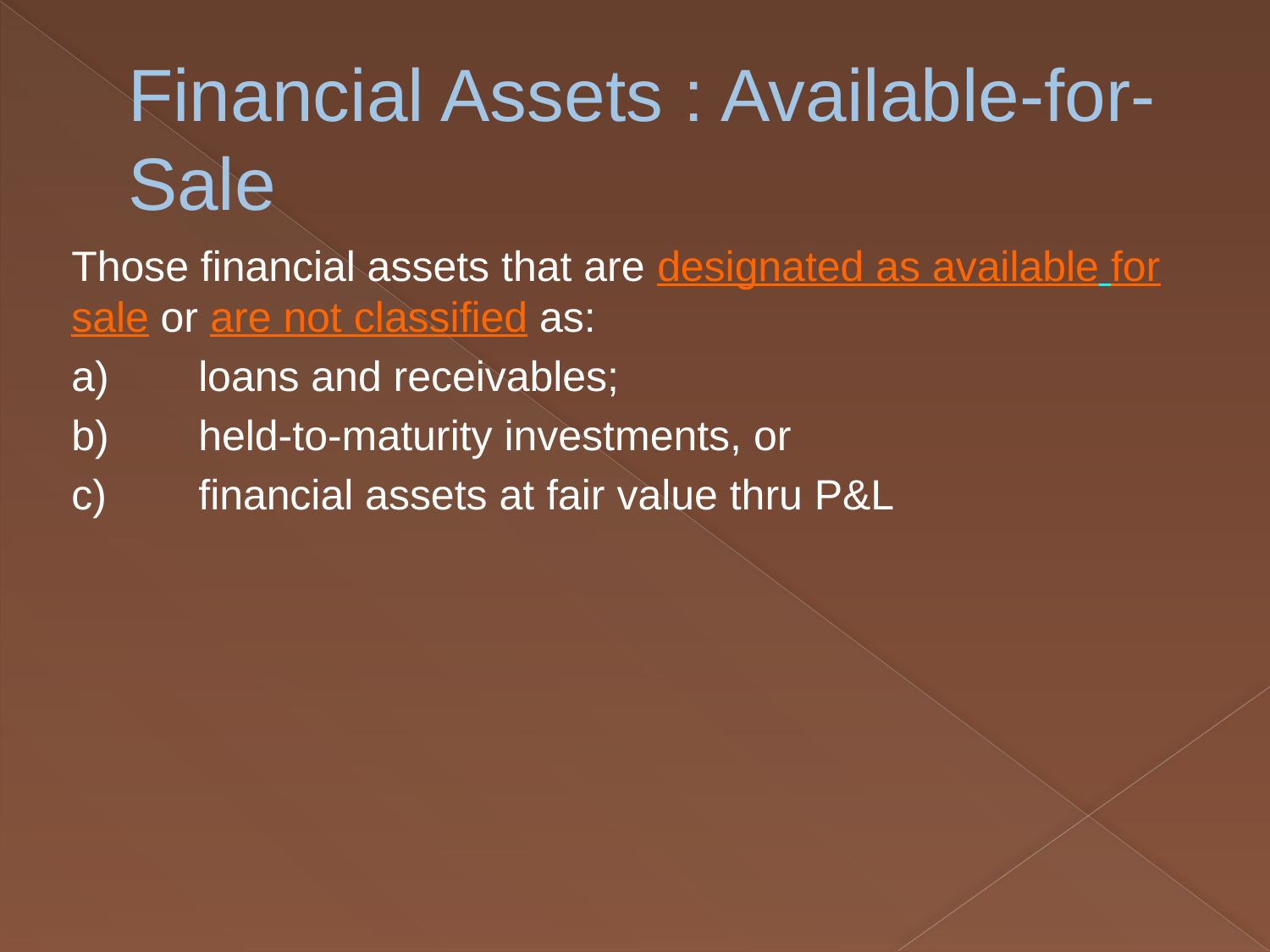

# Financial Assets : Available-for-Sale
Those financial assets that are designated as available for sale or are not classified as:
a) 	loans and receivables;
b)	held-to-maturity investments, or
c) 	financial assets at fair value thru P&L